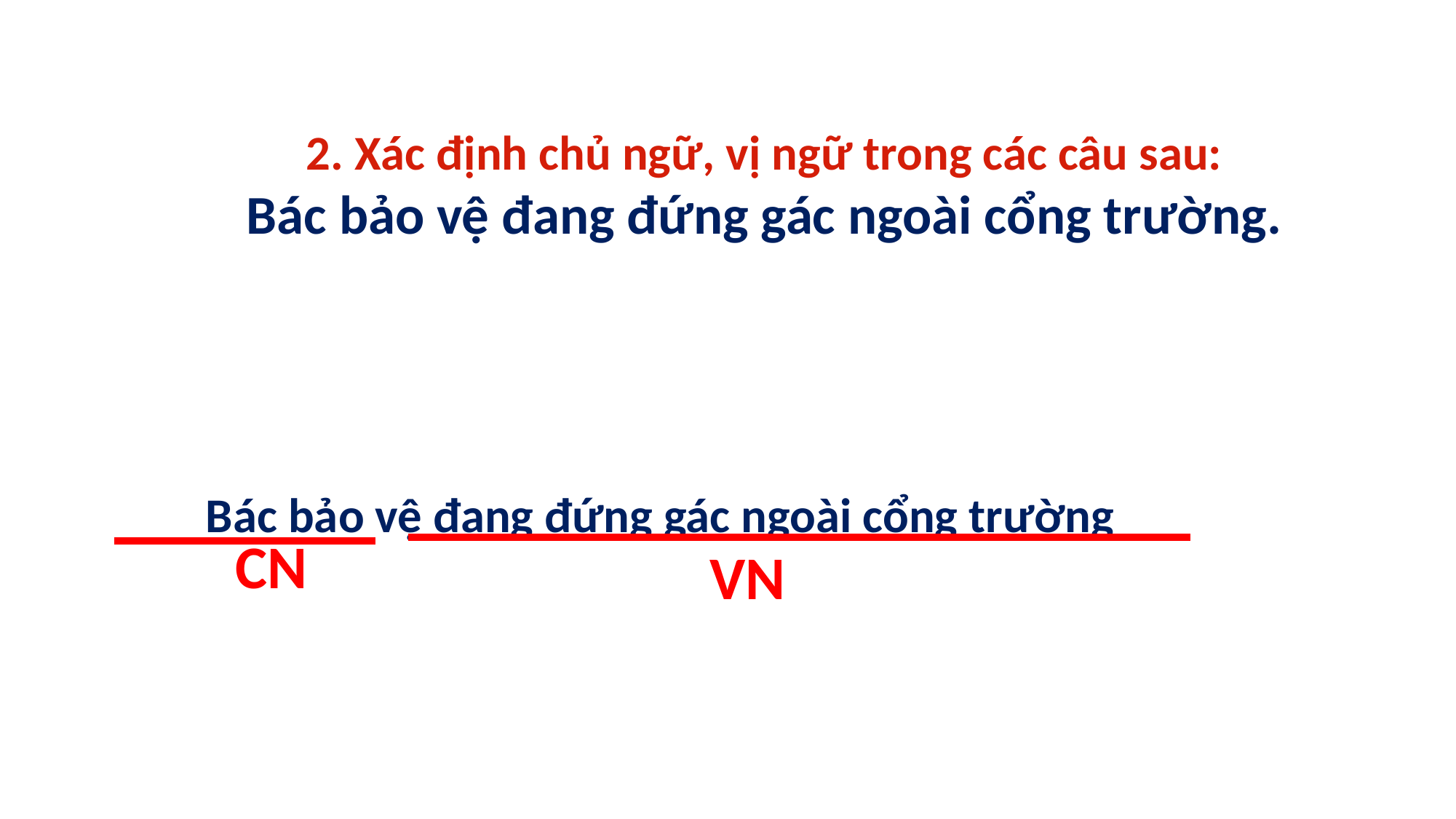

2. Xác định chủ ngữ, vị ngữ trong các câu sau:
Bác bảo vệ đang đứng gác ngoài cổng trường.
Bác bảo vệ đang đứng gác ngoài cổng trường
CN
VN